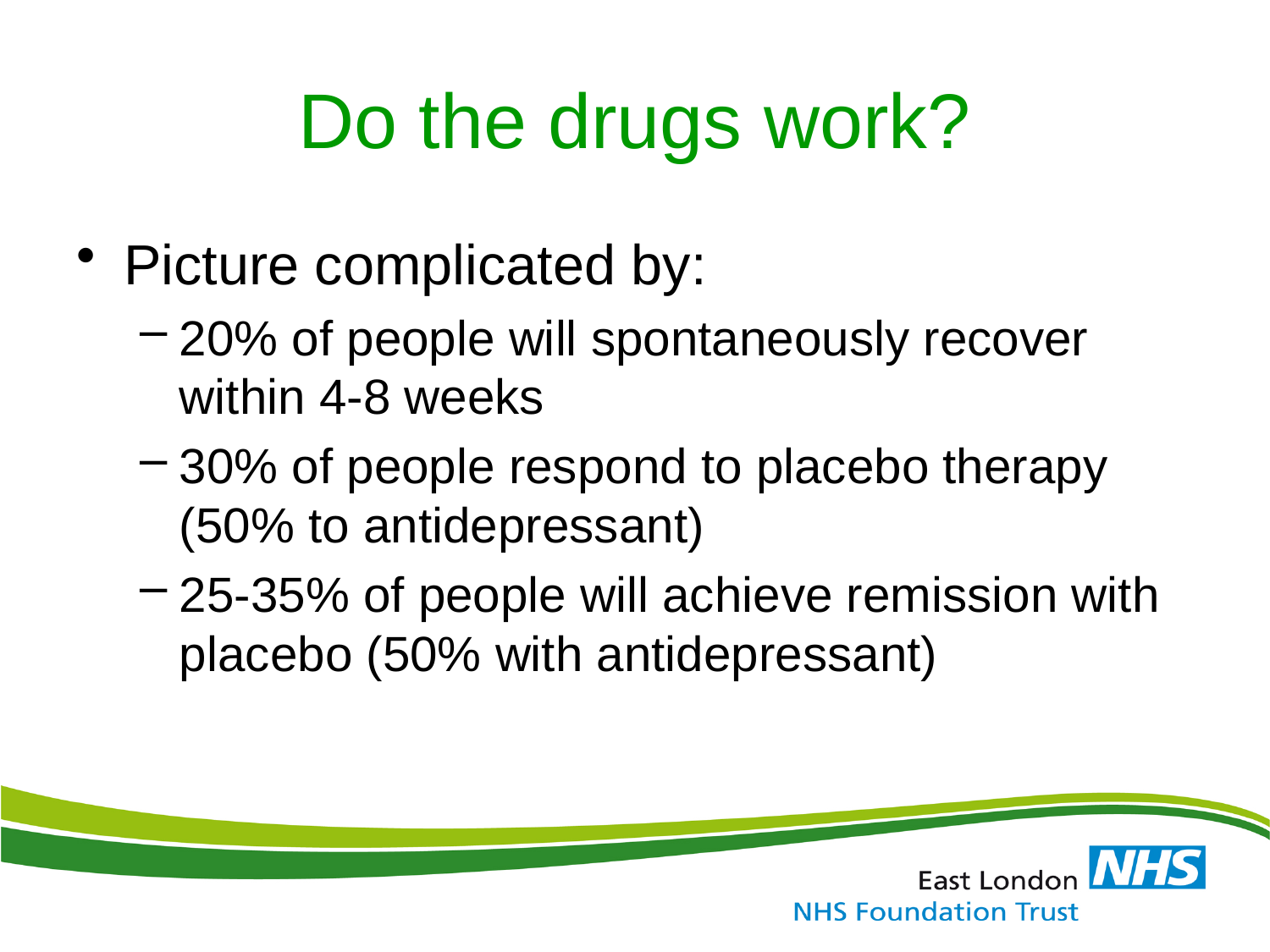

# Do the drugs work?
Picture complicated by:
20% of people will spontaneously recover within 4-8 weeks
30% of people respond to placebo therapy (50% to antidepressant)
25-35% of people will achieve remission with placebo (50% with antidepressant)